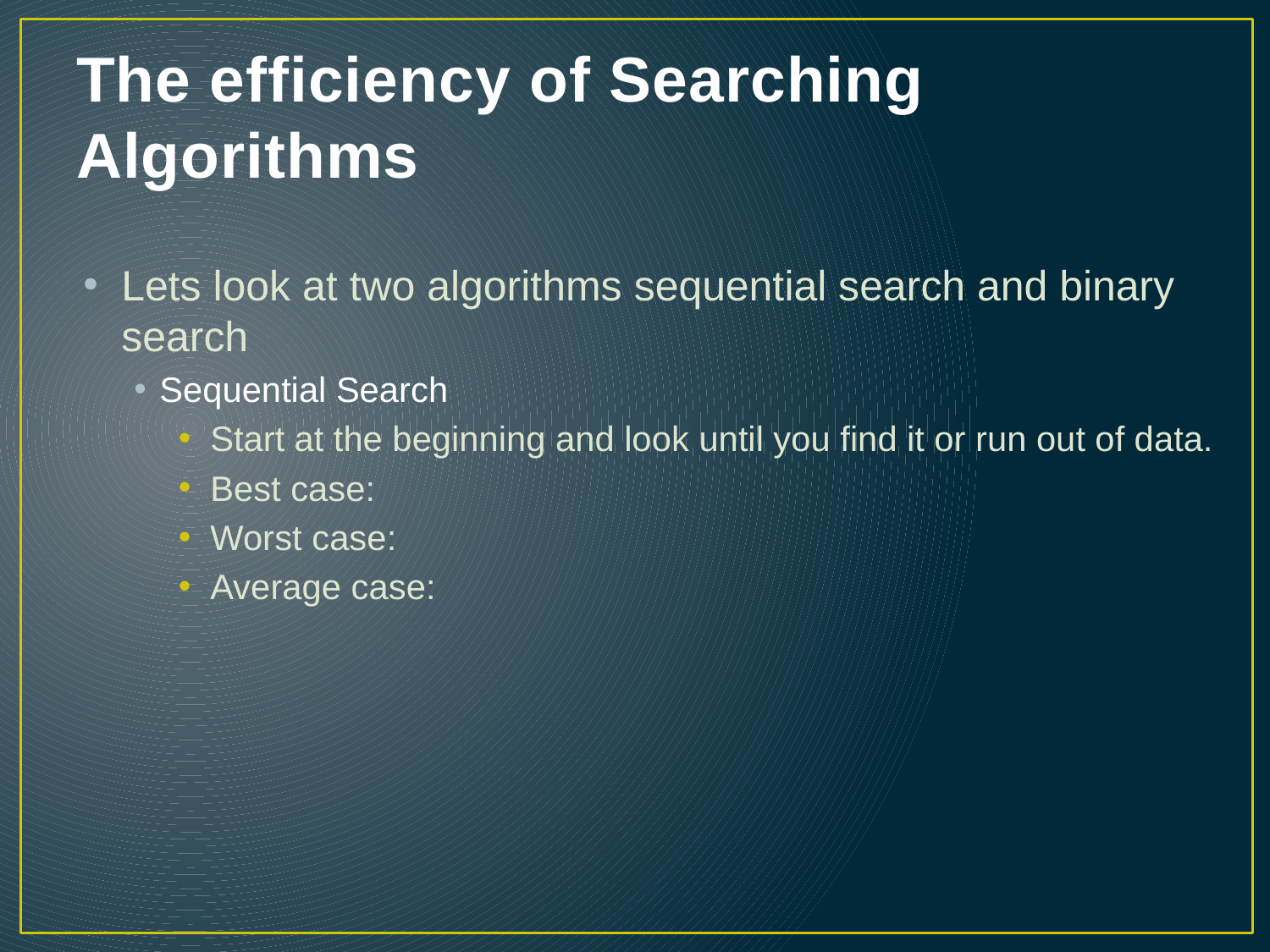

# The efficiency of Searching Algorithms
Lets look at two algorithms sequential search and binary search
Sequential Search
Start at the beginning and look until you find it or run out of data.
Best case:
Worst case:
Average case: